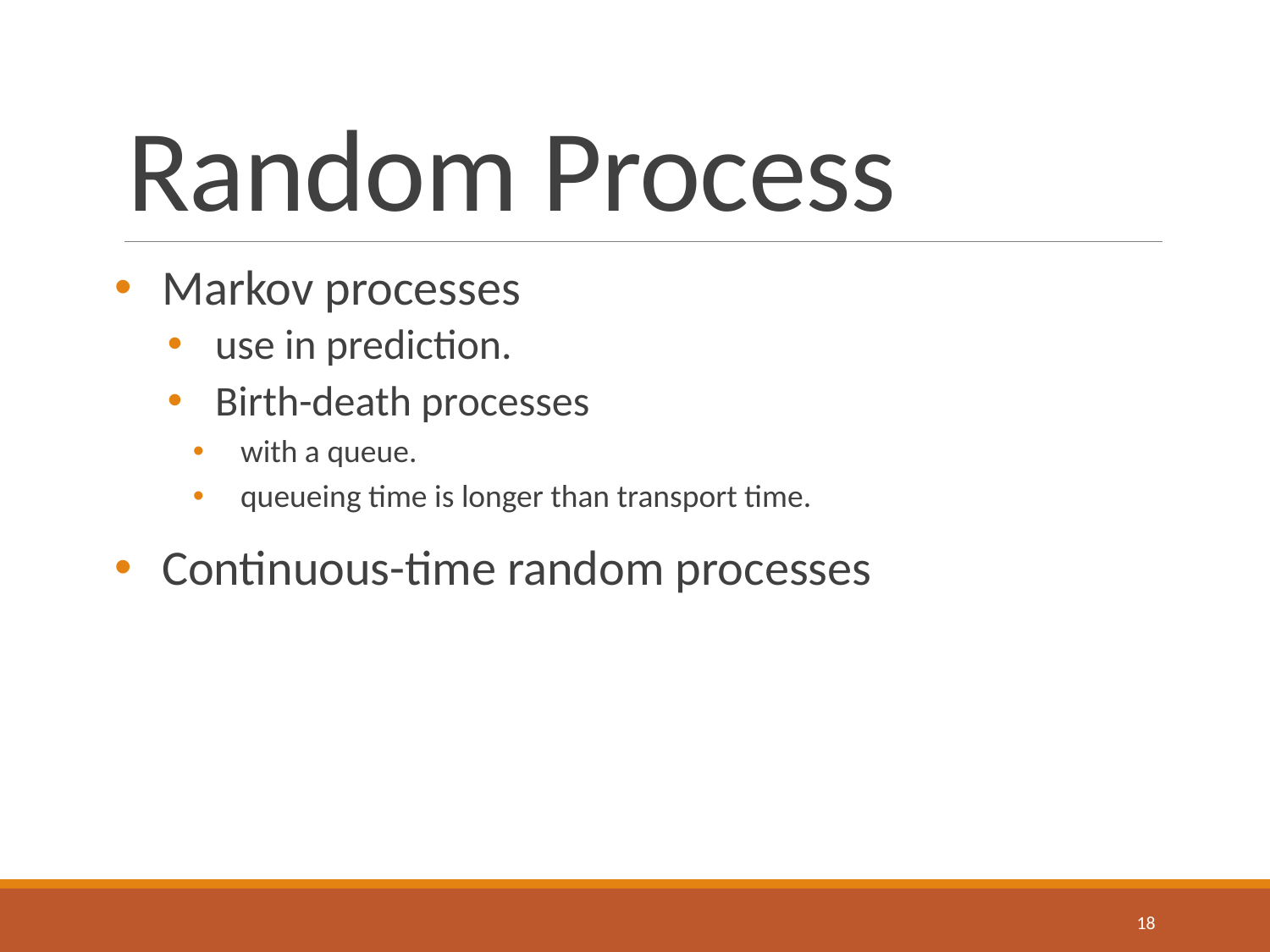

# Random Process
Markov processes
use in prediction.
Birth-death processes
with a queue.
queueing time is longer than transport time.
Continuous-time random processes
18